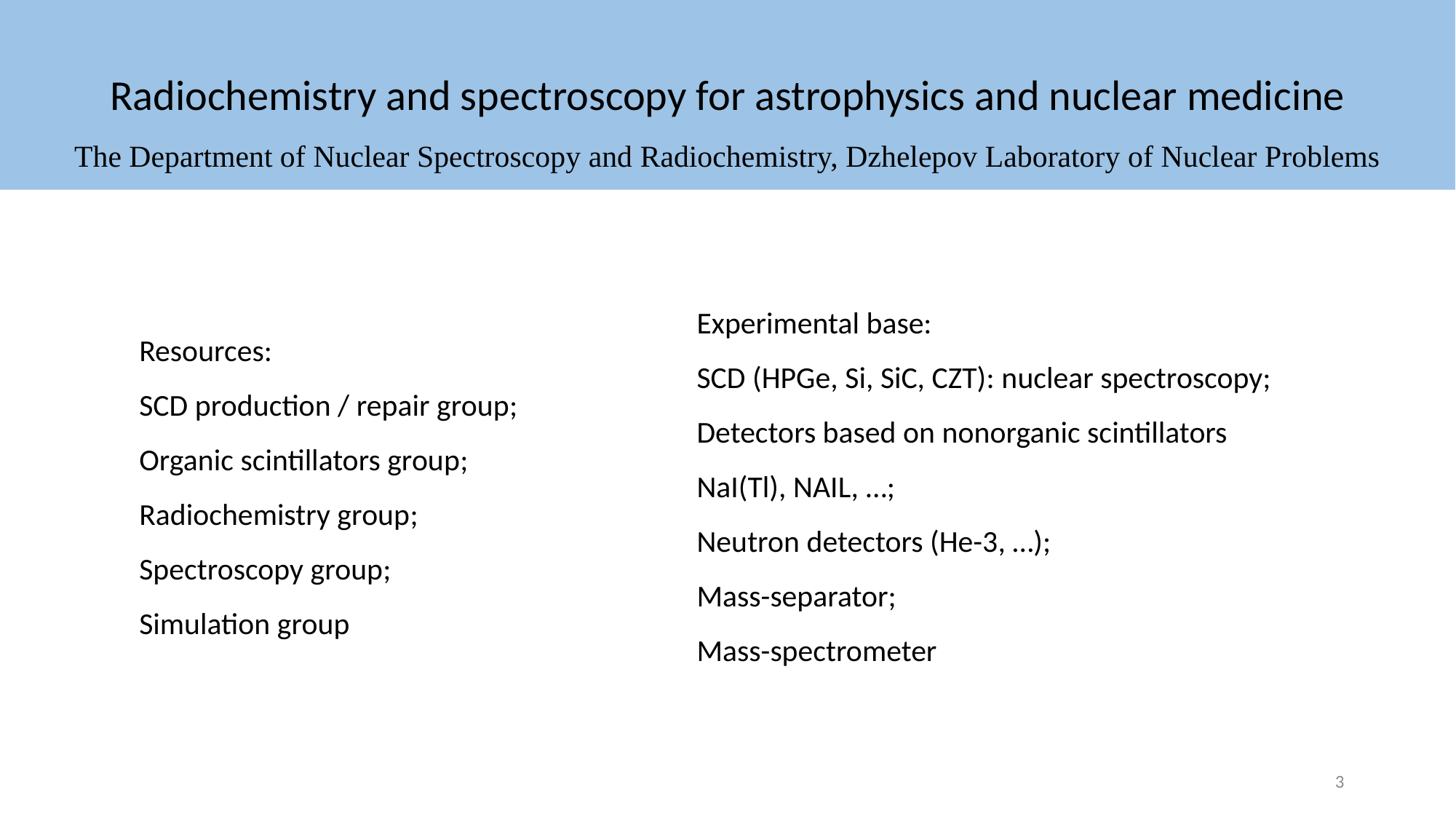

Radiochemistry and spectroscopy for astrophysics and nuclear medicine
The Department of Nuclear Spectroscopy and Radiochemistry, Dzhelepov Laboratory of Nuclear Problems
Experimental base:
SCD (HPGe, Si, SiC, CZT): nuclear spectroscopy;
Detectors based on nonorganic scintillators NaI(Tl), NAIL, …;
Neutron detectors (He-3, …);
Mass-separator;
Mass-spectrometer
Resources:
SCD production / repair group;
Organic scintillators group;
Radiochemistry group;
Spectroscopy group;
Simulation group
3